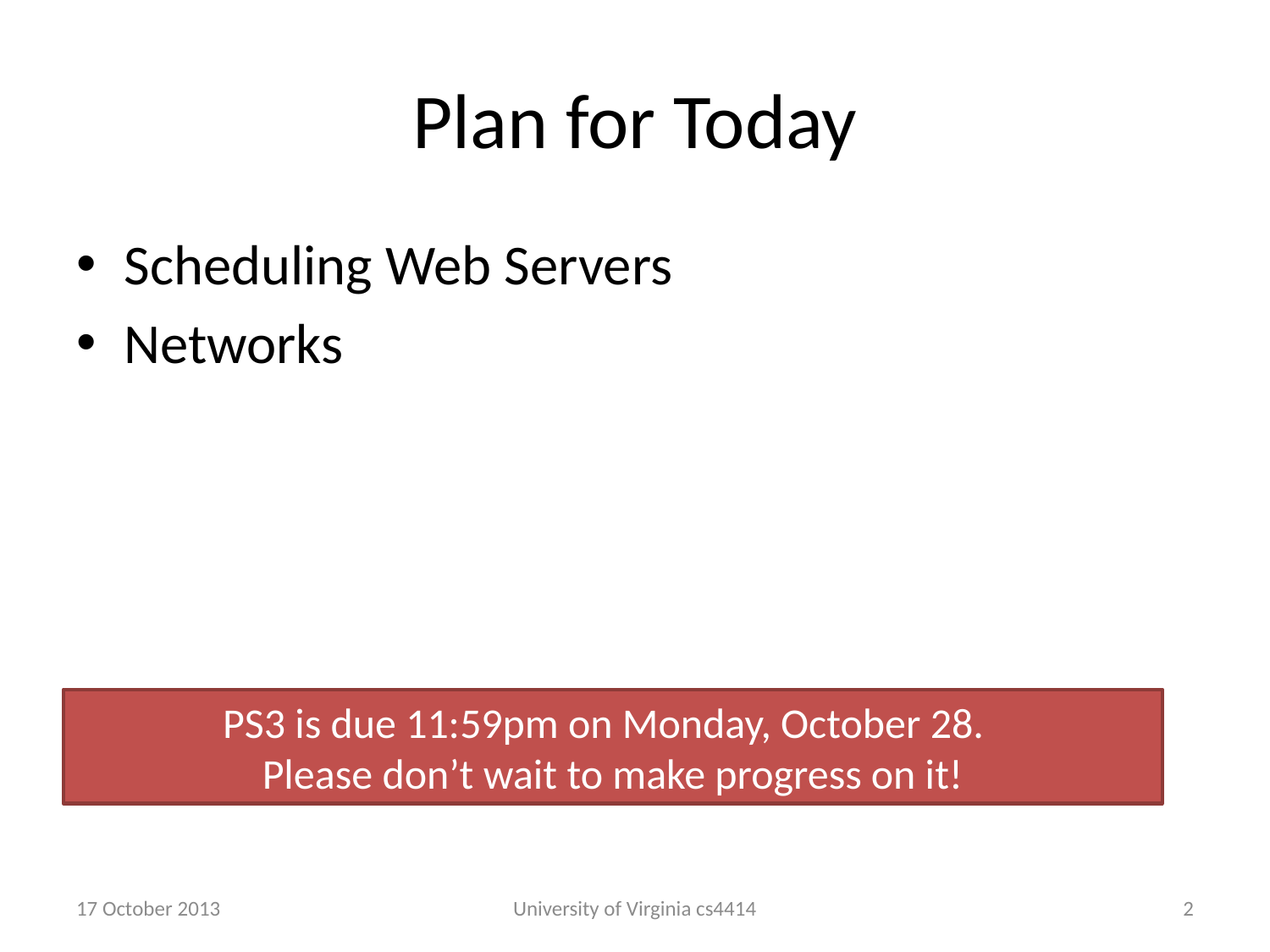

# Plan for Today
Scheduling Web Servers
Networks
PS3 is due 11:59pm on Monday, October 28.
Please don’t wait to make progress on it!
17 October 2013
University of Virginia cs4414
2